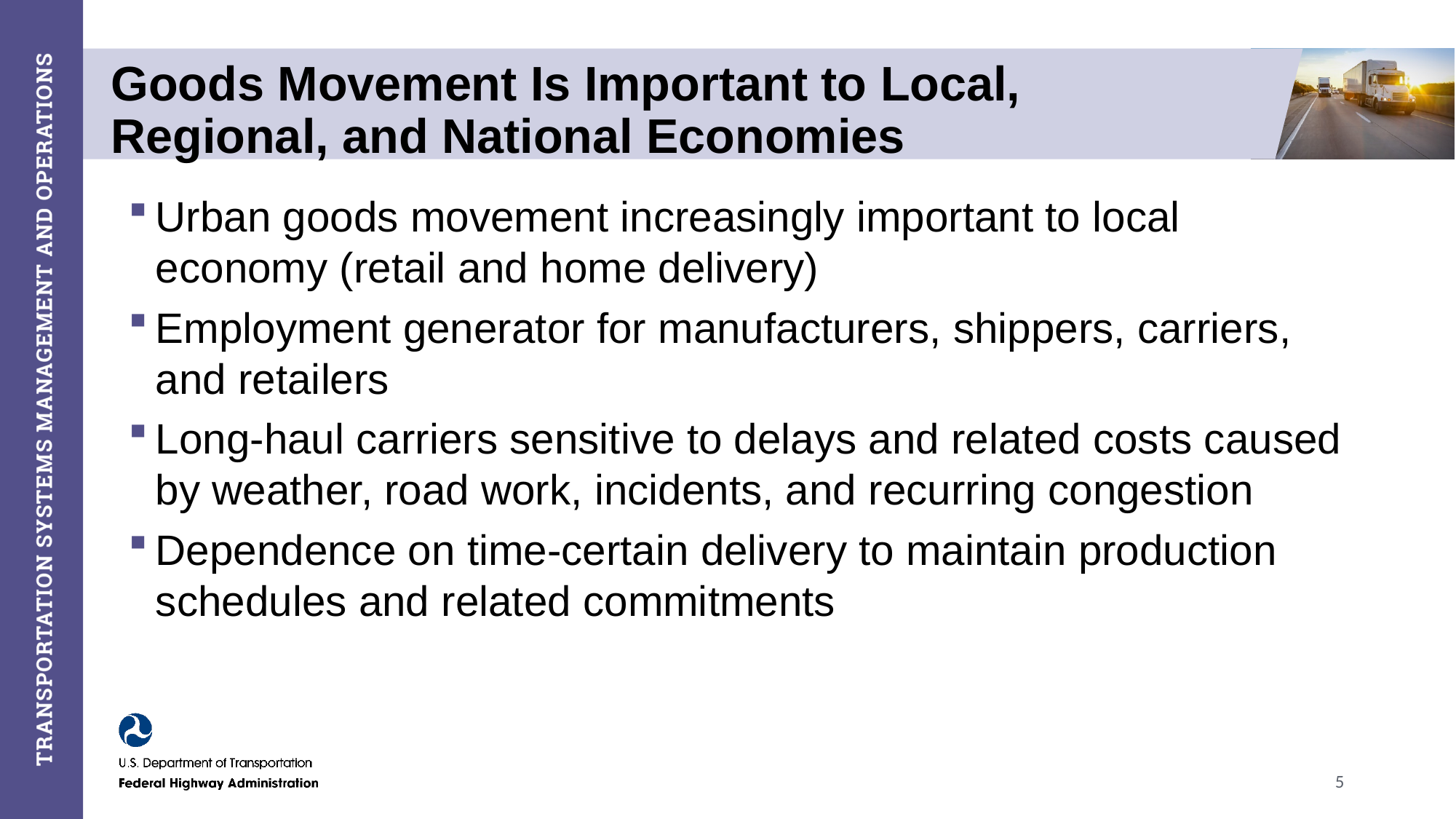

# Goods Movement Is Important to Local, Regional, and National Economies
Urban goods movement increasingly important to local economy (retail and home delivery)
Employment generator for manufacturers, shippers, carriers, and retailers
Long-haul carriers sensitive to delays and related costs caused by weather, road work, incidents, and recurring congestion
Dependence on time-certain delivery to maintain production schedules and related commitments
5